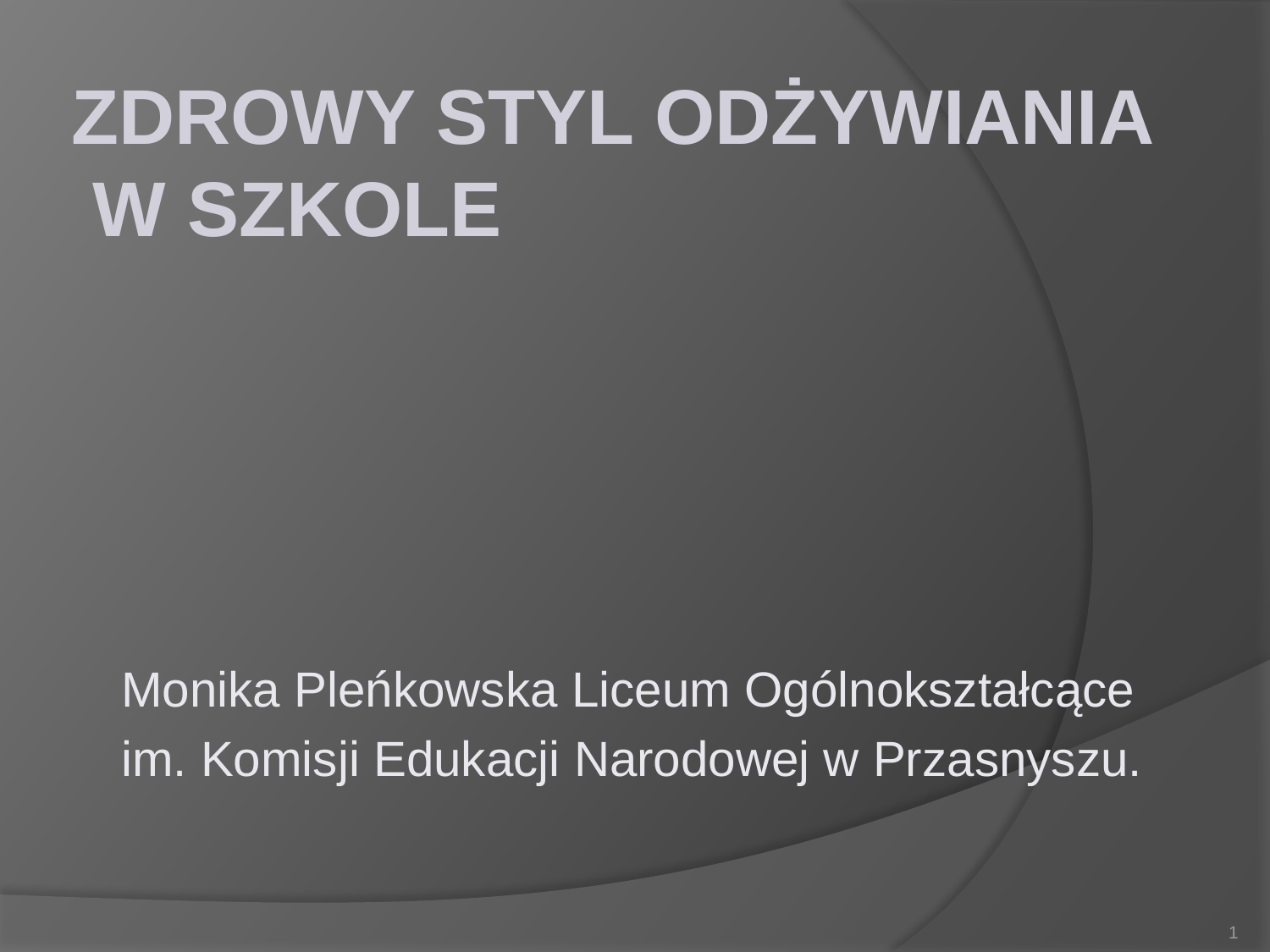

# ZDROWY STYL ODŻYWIANIA W SZKOLE

Monika Pleńkowska Liceum Ogólnokształcące
im. Komisji Edukacji Narodowej w Przasnyszu.
1